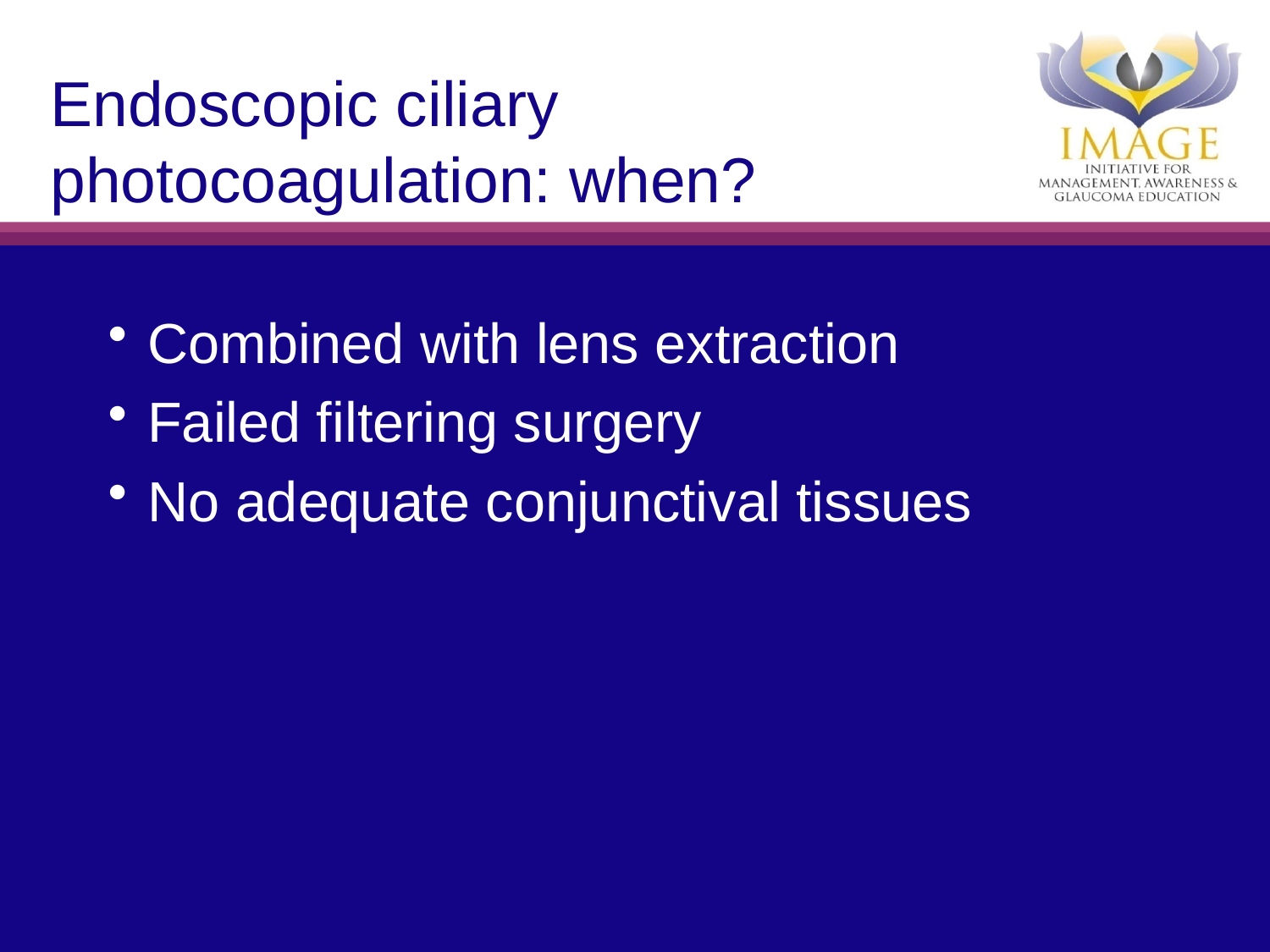

# Endoscopic ciliary photocoagulation: when?
Combined with lens extraction
Failed filtering surgery
No adequate conjunctival tissues